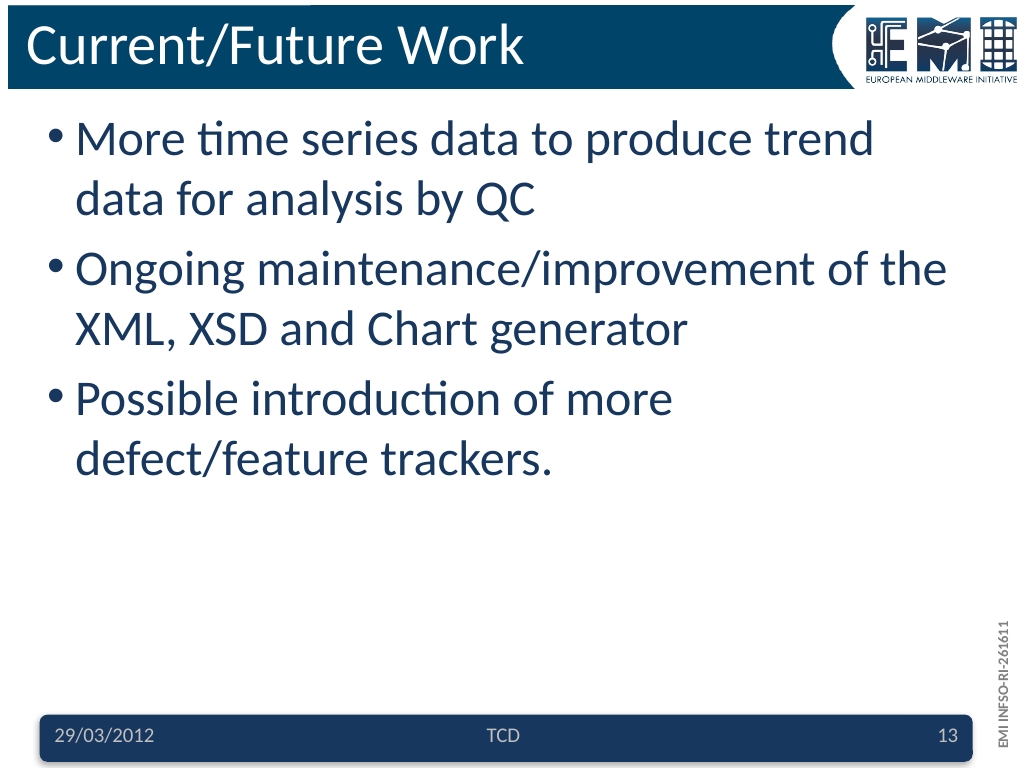

# Current/Future Work
More time series data to produce trend data for analysis by QC
Ongoing maintenance/improvement of the XML, XSD and Chart generator
Possible introduction of more defect/feature trackers.
29/03/2012
TCD
13